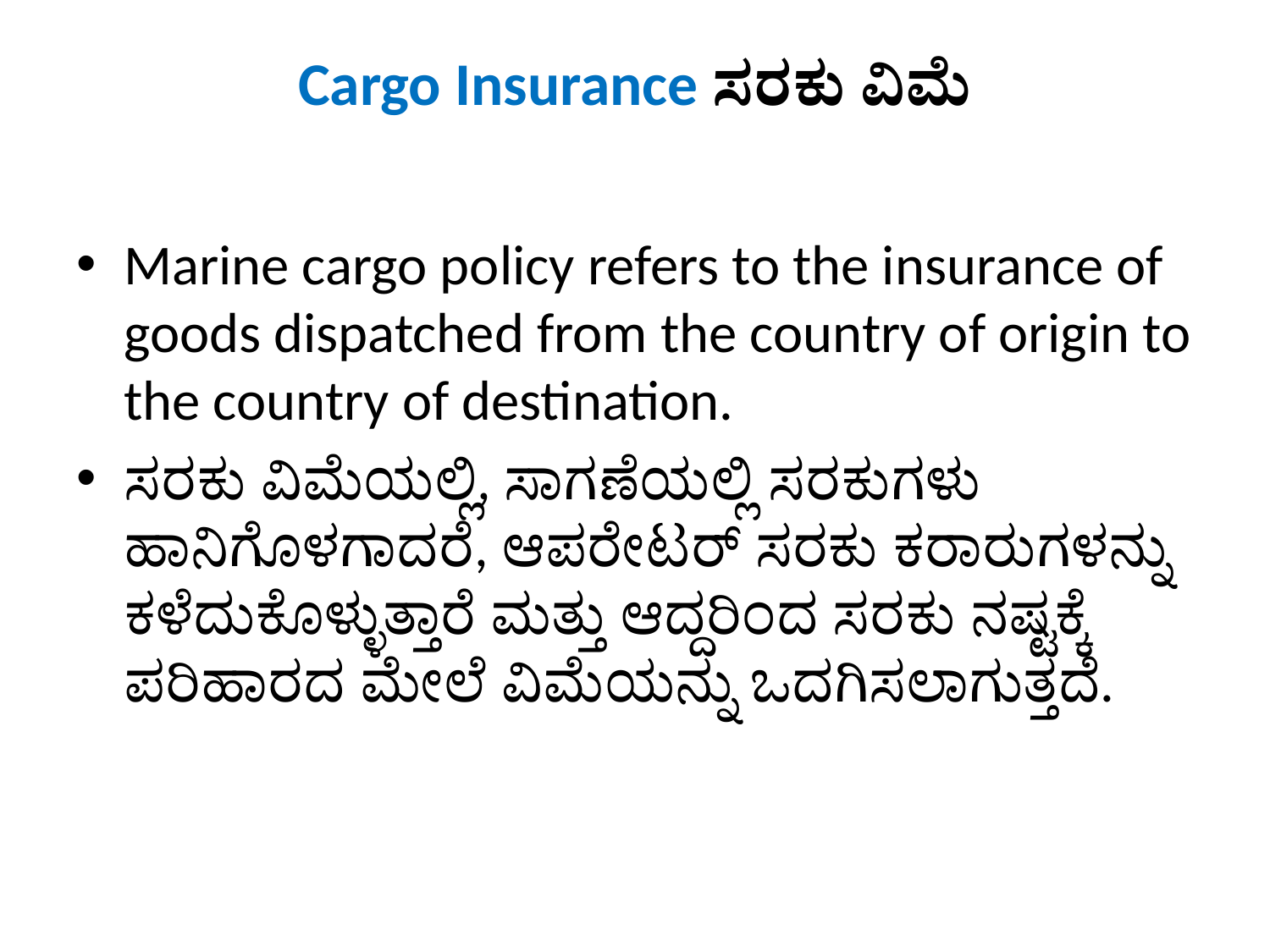

# Cargo Insurance ಸರಕು ವಿಮೆ
Marine cargo policy refers to the insurance of goods dispatched from the country of origin to the country of destination.
ಸರಕು ವಿಮೆಯಲ್ಲಿ, ಸಾಗಣೆಯಲ್ಲಿ ಸರಕುಗಳು ಹಾನಿಗೊಳಗಾದರೆ, ಆಪರೇಟರ್ ಸರಕು ಕರಾರುಗಳನ್ನು ಕಳೆದುಕೊಳ್ಳುತ್ತಾರೆ ಮತ್ತು ಆದ್ದರಿಂದ ಸರಕು ನಷ್ಟಕ್ಕೆ ಪರಿಹಾರದ ಮೇಲೆ ವಿಮೆಯನ್ನು ಒದಗಿಸಲಾಗುತ್ತದೆ.